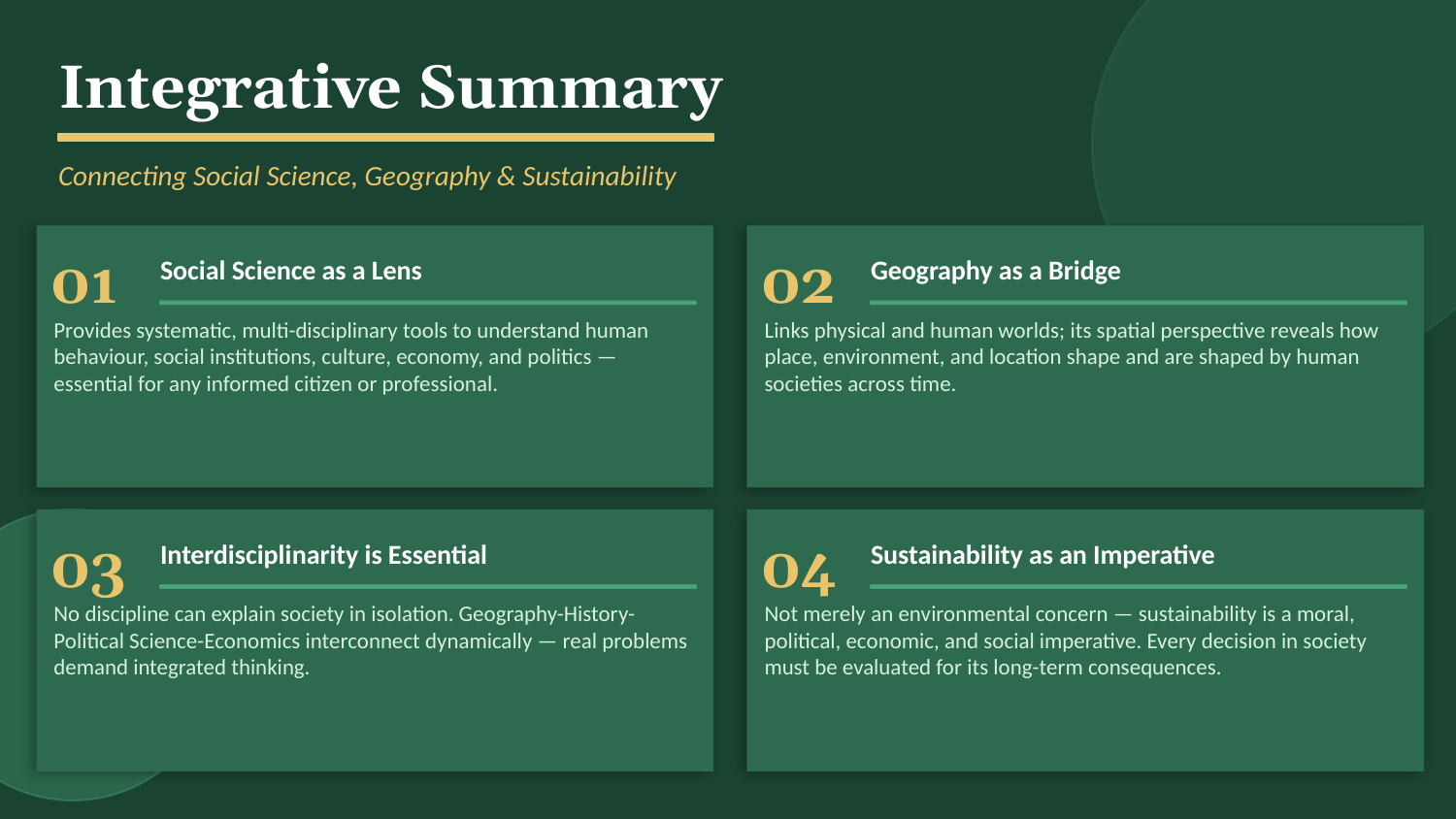

Integrative Summary

Connecting Social Science, Geography & Sustainability

01
02
Social Science as a Lens
Geography as a Bridge

Provides systematic, multi-disciplinary tools to understand human behaviour, social institutions, culture, economy, and politics — essential for any informed citizen or professional.
Links physical and human worlds; its spatial perspective reveals how place, environment, and location shape and are shaped by human societies across time.

03
04
Interdisciplinarity is Essential
Sustainability as an Imperative

No discipline can explain society in isolation. Geography-History-Political Science-Economics interconnect dynamically — real problems demand integrated thinking.
Not merely an environmental concern — sustainability is a moral, political, economic, and social imperative. Every decision in society must be evaluated for its long-term consequences.